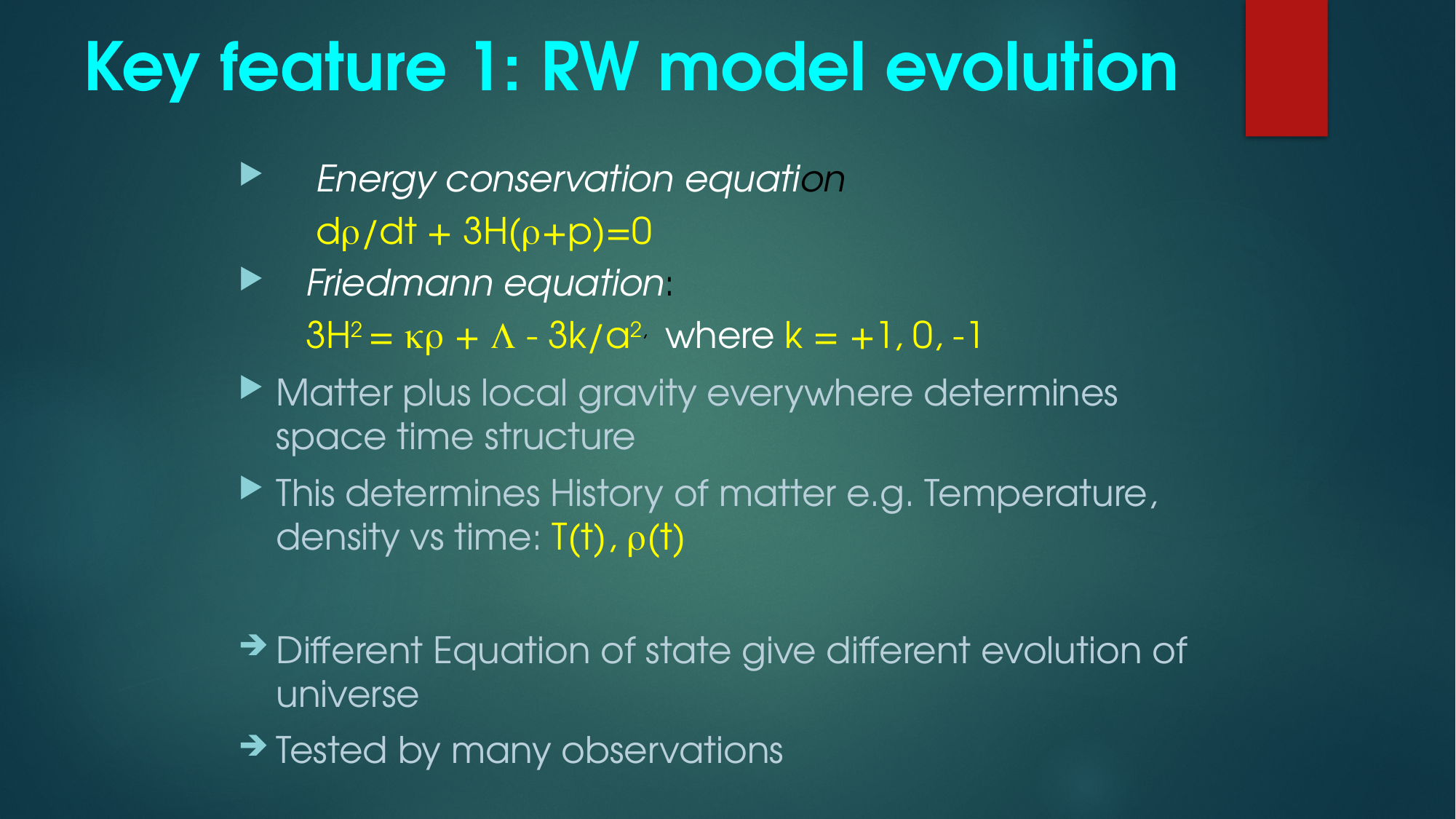

# Key feature 1: RW model evolution
 Energy conservation equation
      		 dρ/dt + 3H(ρ+p)=0
Friedmann equation:
      		3H2 = κρ + Λ - 3k/a2,   where k = +1, 0, -1
Matter plus local gravity everywhere determines space time structure
This determines History of matter e.g. Temperature, density vs time: T(t), ρ(t)

Different Equation of state give different evolution of universe
Tested by many observations